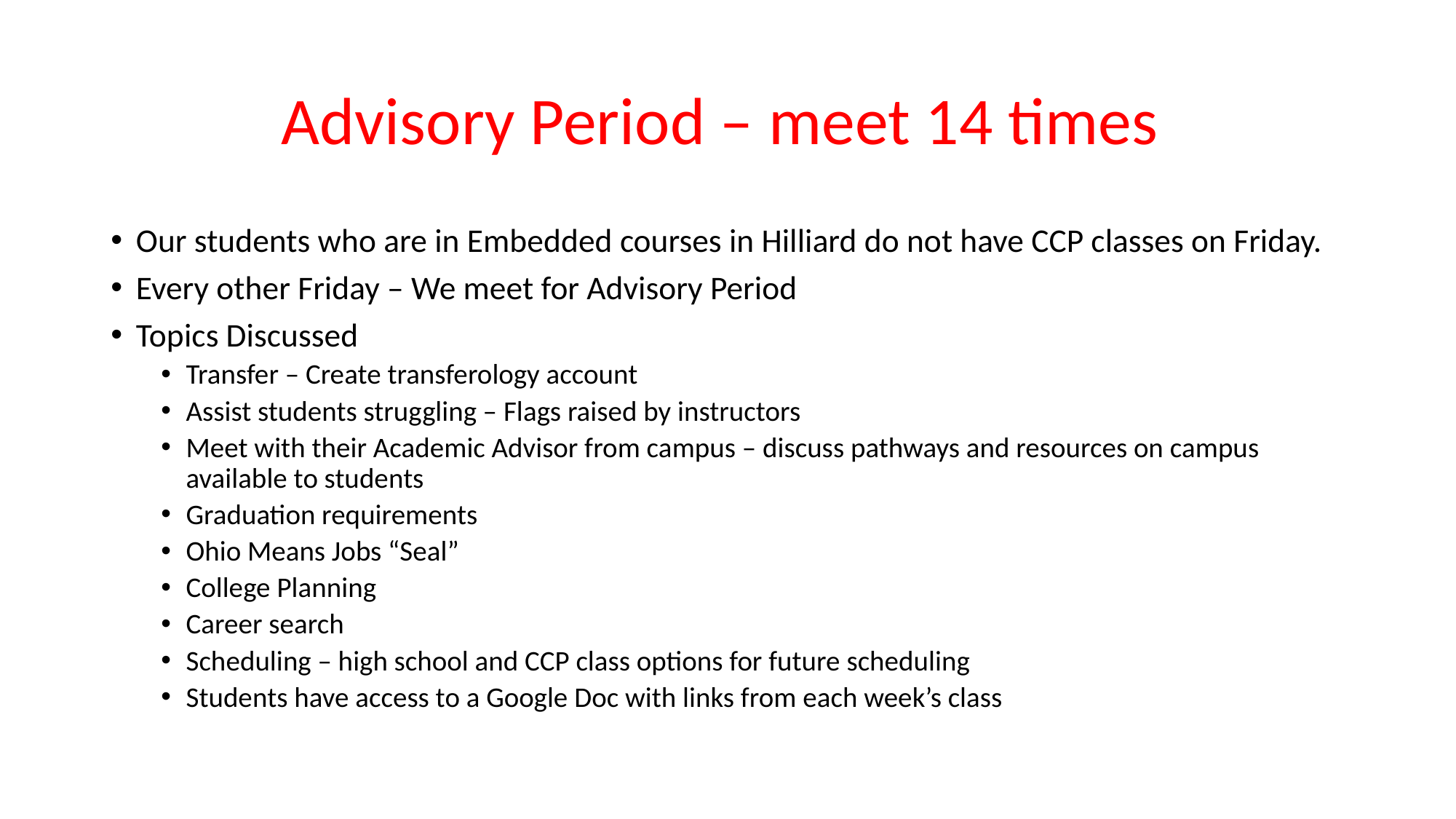

# Advisory Period – meet 14 times
Our students who are in Embedded courses in Hilliard do not have CCP classes on Friday.
Every other Friday – We meet for Advisory Period
Topics Discussed
Transfer – Create transferology account
Assist students struggling – Flags raised by instructors
Meet with their Academic Advisor from campus – discuss pathways and resources on campus available to students
Graduation requirements
Ohio Means Jobs “Seal”
College Planning
Career search
Scheduling – high school and CCP class options for future scheduling
Students have access to a Google Doc with links from each week’s class